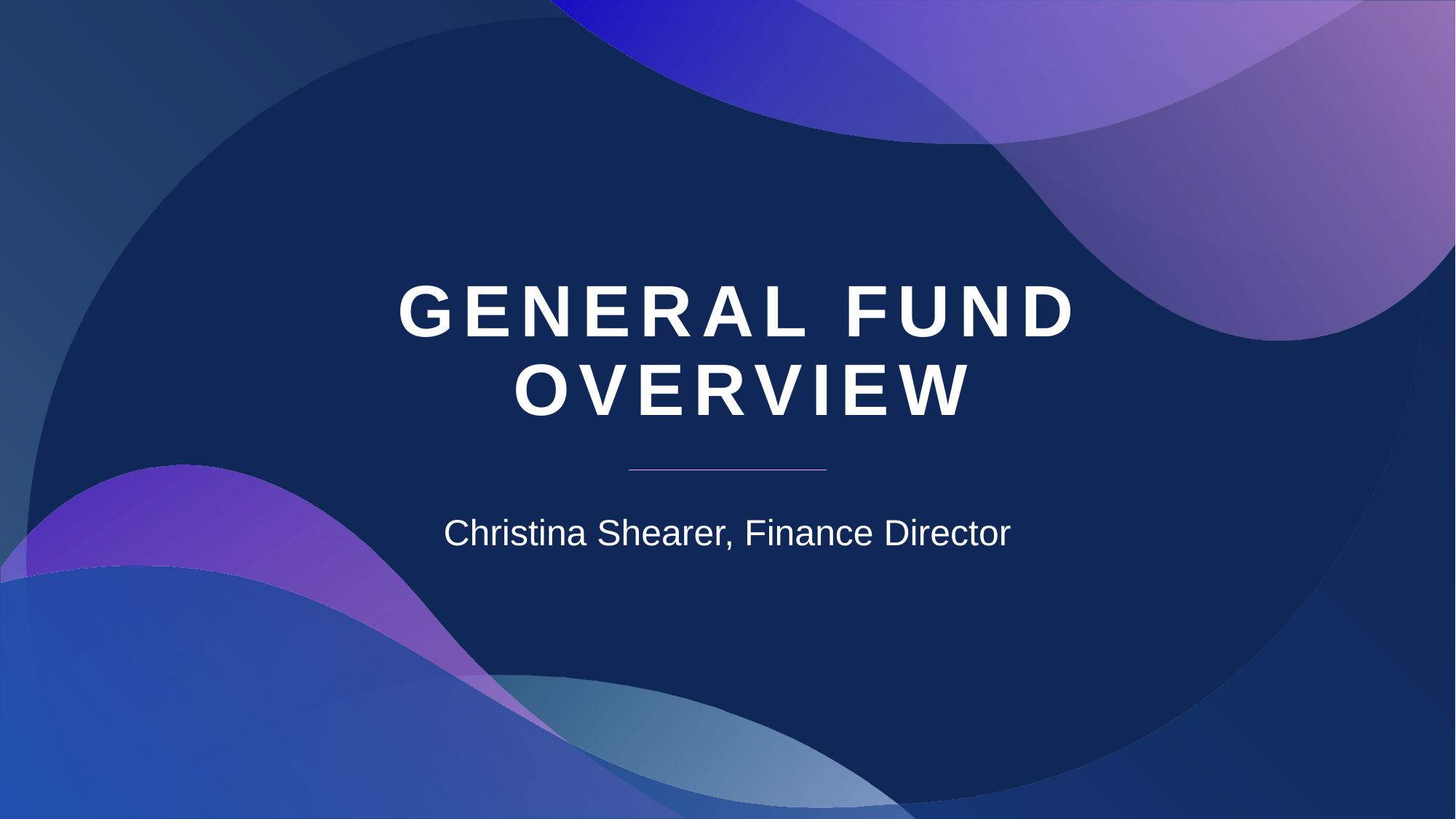

# General Fund Overview
Christina Shearer, Finance Director